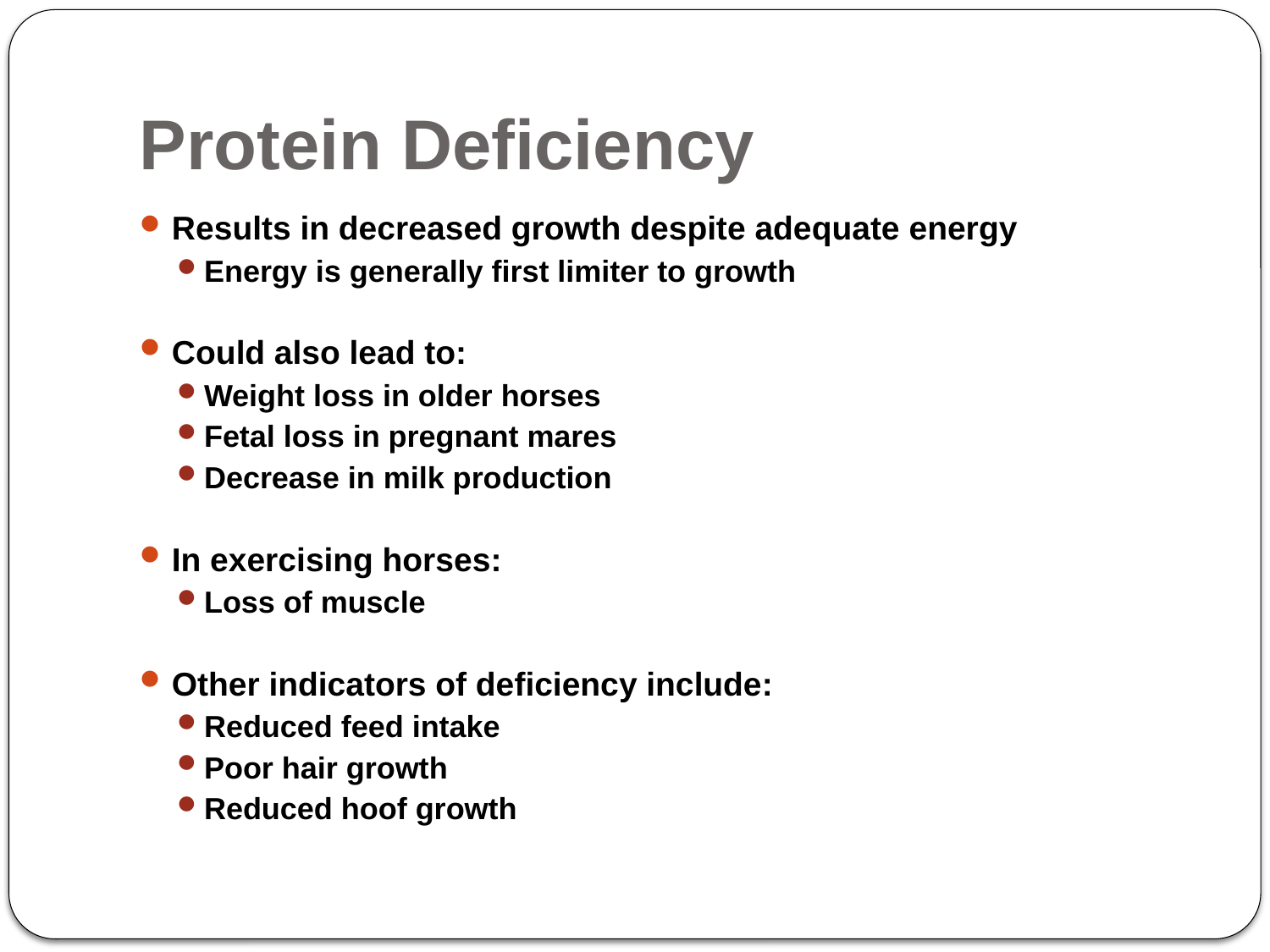

# Protein Deficiency
Results in decreased growth despite adequate energy
Energy is generally first limiter to growth

Could also lead to:
Weight loss in older horses
Fetal loss in pregnant mares
Decrease in milk production

In exercising horses:
Loss of muscle

Other indicators of deficiency include:
Reduced feed intake
Poor hair growth
Reduced hoof growth